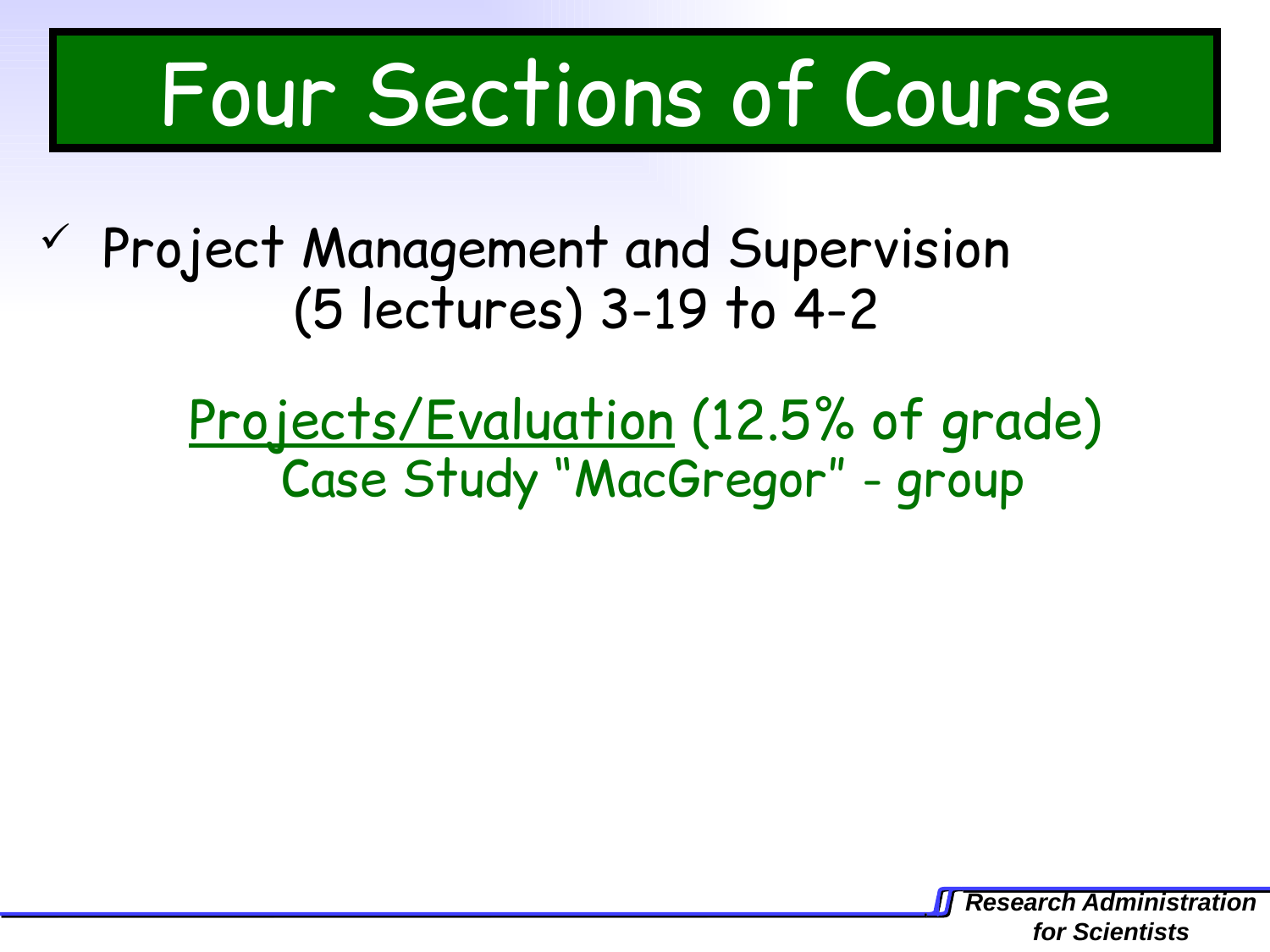

# Four Sections of Course

Project Management and Supervision
    		(5 lectures) 3-19 to 4-2

Projects/Evaluation (12.5% of grade)
Case Study “MacGregor” - group